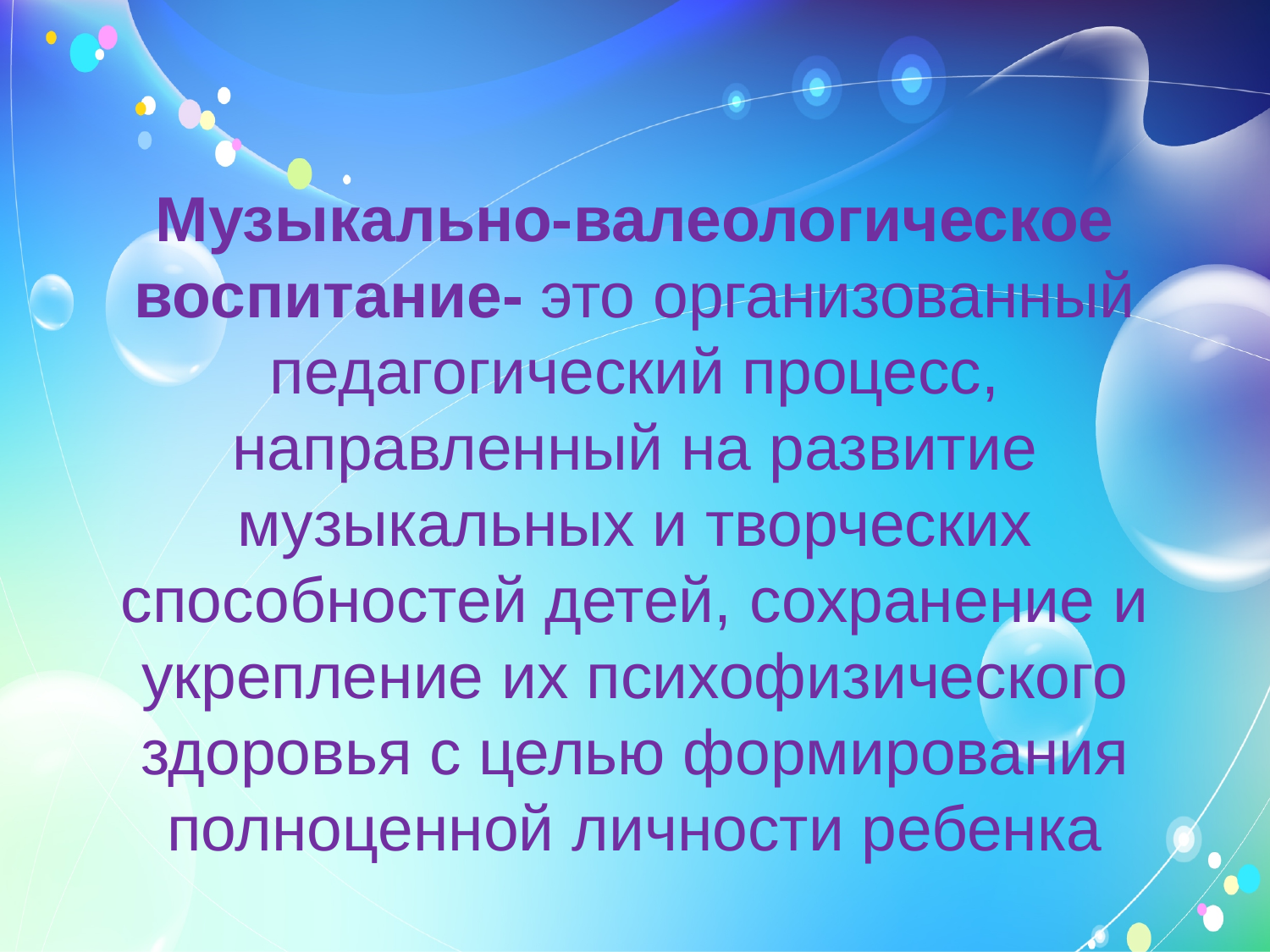

# Музыкально-валеологическое воспитание- это организованный педагогический процесс, направленный на развитие музыкальных и творческих способностей детей, сохранение и укрепление их психофизического здоровья с целью формирования полноценной личности ребенка